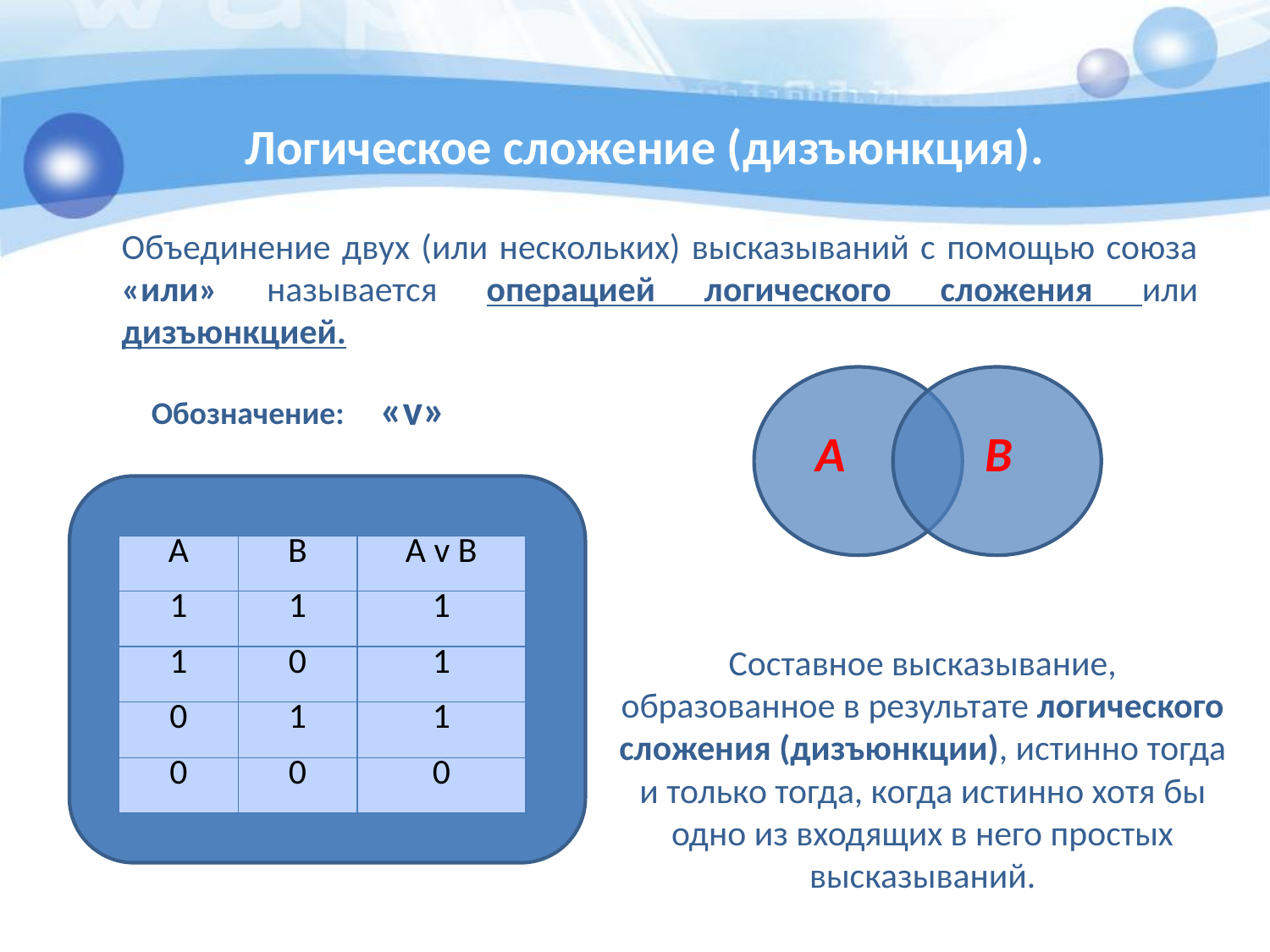

Логическое сложение (дизъюнкция).
Объединение двух (или нескольких) высказываний с помощью союза «или» называется операцией логического сложения или дизъюнкцией.

«v»
Обозначение:
A
B

| А | B | A v В |
| --- | --- | --- |
| 1 | 1 | 1 |
| 1 | 0 | 1 |
| 0 | 1 | 1 |
| 0 | 0 | 0 |
Составное высказывание, образованное в результате логического сложения (дизъюнкции), истинно тогда и только тогда, когда истинно хотя бы одно из входящих в него простых высказываний.